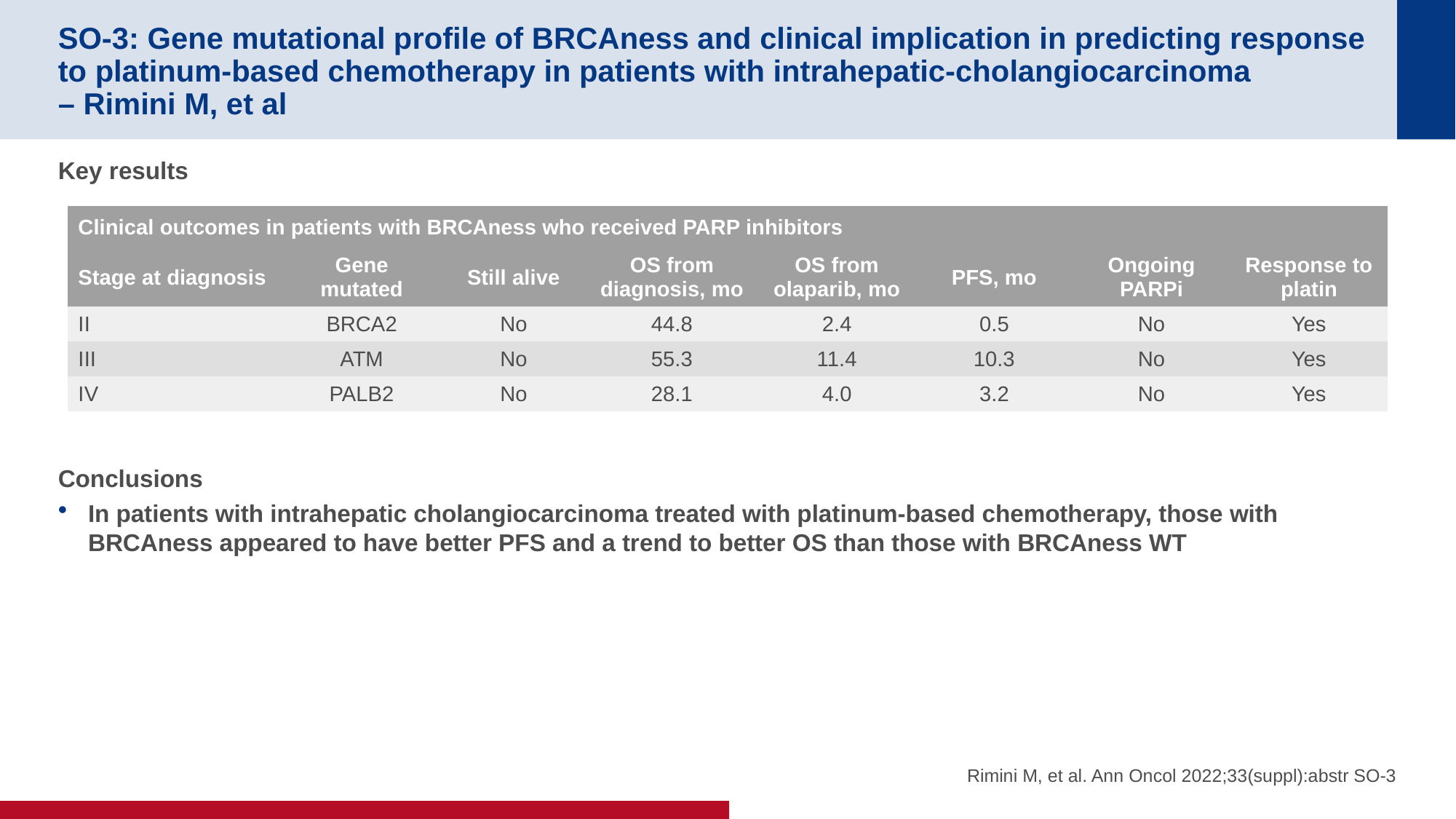

# SO-3: Gene mutational profile of BRCAness and clinical implication in predicting response to platinum-based chemotherapy in patients with intrahepatic-cholangiocarcinoma – Rimini M, et al
Key results
Conclusions
In patients with intrahepatic cholangiocarcinoma treated with platinum-based chemotherapy, those with BRCAness appeared to have better PFS and a trend to better OS than those with BRCAness WT
| Clinical outcomes in patients with BRCAness who received PARP inhibitors |  |  |  |  |  |  |  |
| --- | --- | --- | --- | --- | --- | --- | --- |
| Stage at diagnosis | Gene mutated | Still alive | OS from diagnosis, mo | OS from olaparib, mo | PFS, mo | Ongoing PARPi | Response to platin |
| II | BRCA2 | No | 44.8 | 2.4 | 0.5 | No | Yes |
| III | ATM | No | 55.3 | 11.4 | 10.3 | No | Yes |
| IV | PALB2 | No | 28.1 | 4.0 | 3.2 | No | Yes |
Rimini M, et al. Ann Oncol 2022;33(suppl):abstr SO-3